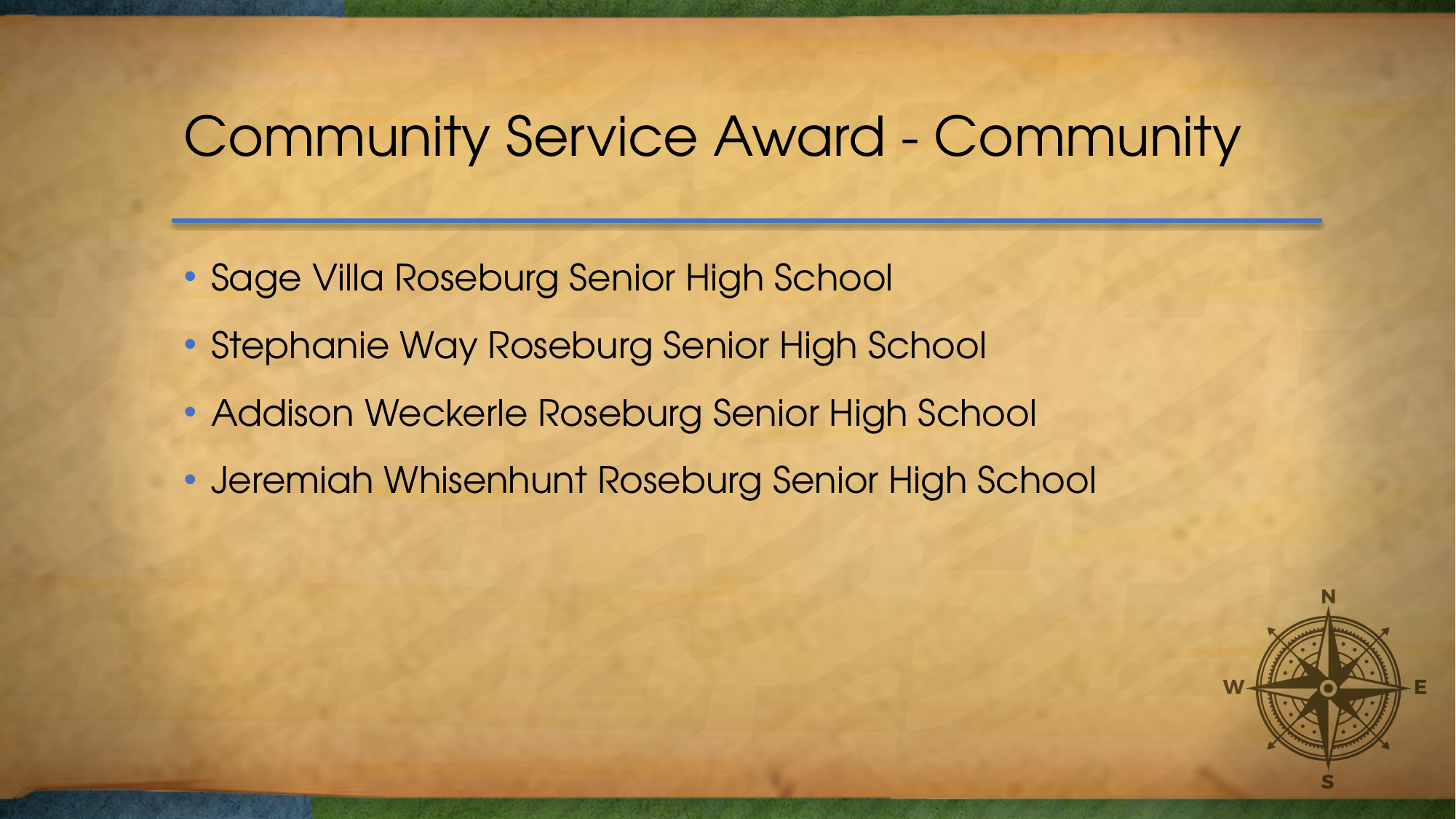

# Community Service Award - Community
Sage Villa Roseburg Senior High School
Stephanie Way Roseburg Senior High School
Addison Weckerle Roseburg Senior High School
Jeremiah Whisenhunt Roseburg Senior High School